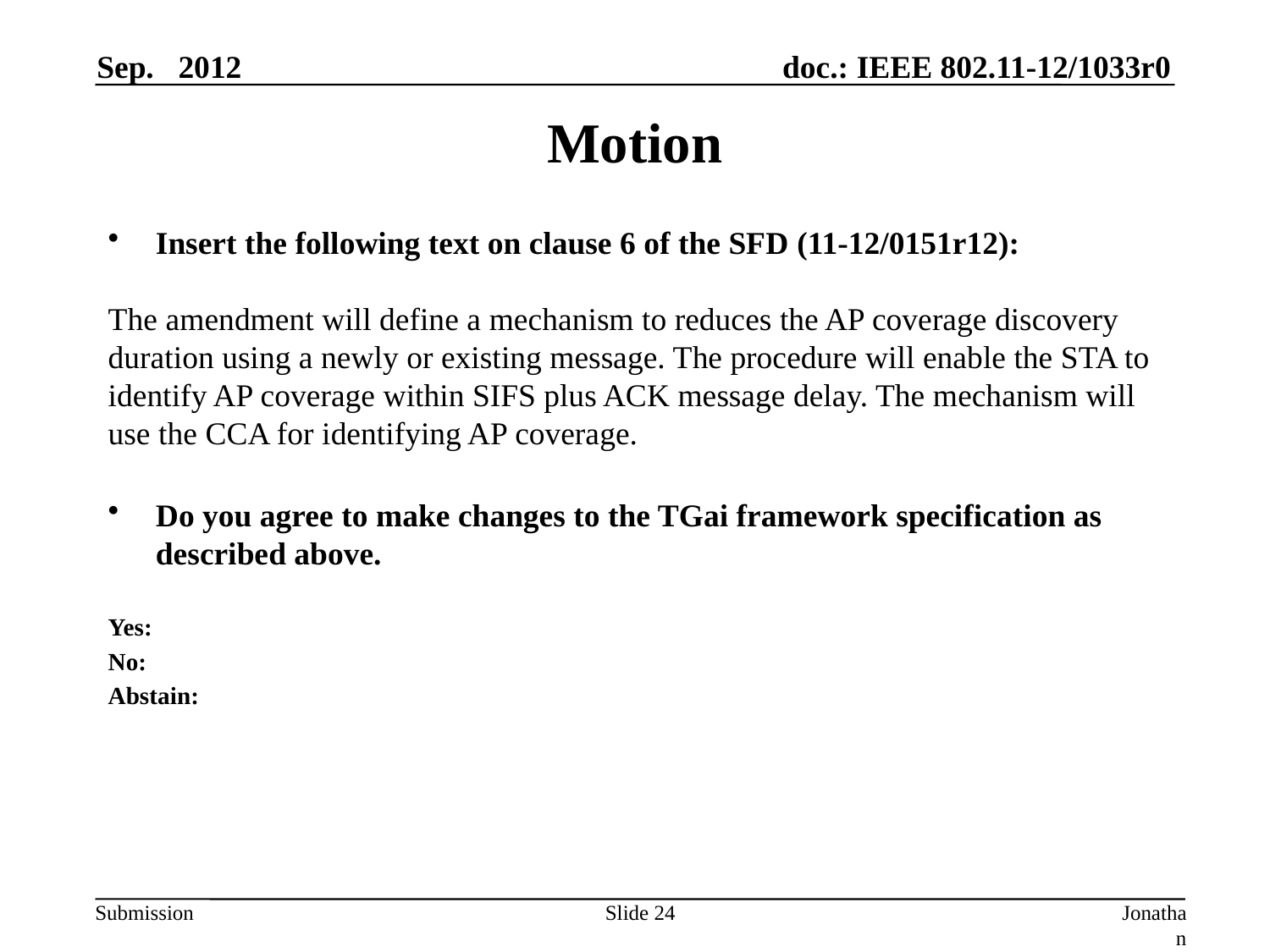

Sep.   2012
# Motion
Insert the following text on clause 6 of the SFD (11-12/0151r12):

The amendment will define a mechanism to reduces the AP coverage discovery duration using a newly or existing message. The procedure will enable the STA to identify AP coverage within SIFS plus ACK message delay. The mechanism will use the CCA for identifying AP coverage.

Do you agree to make changes to the TGai framework specification as described above.

Yes:
No:
Abstain:

Slide 24
Jonathan Segev (Intel)